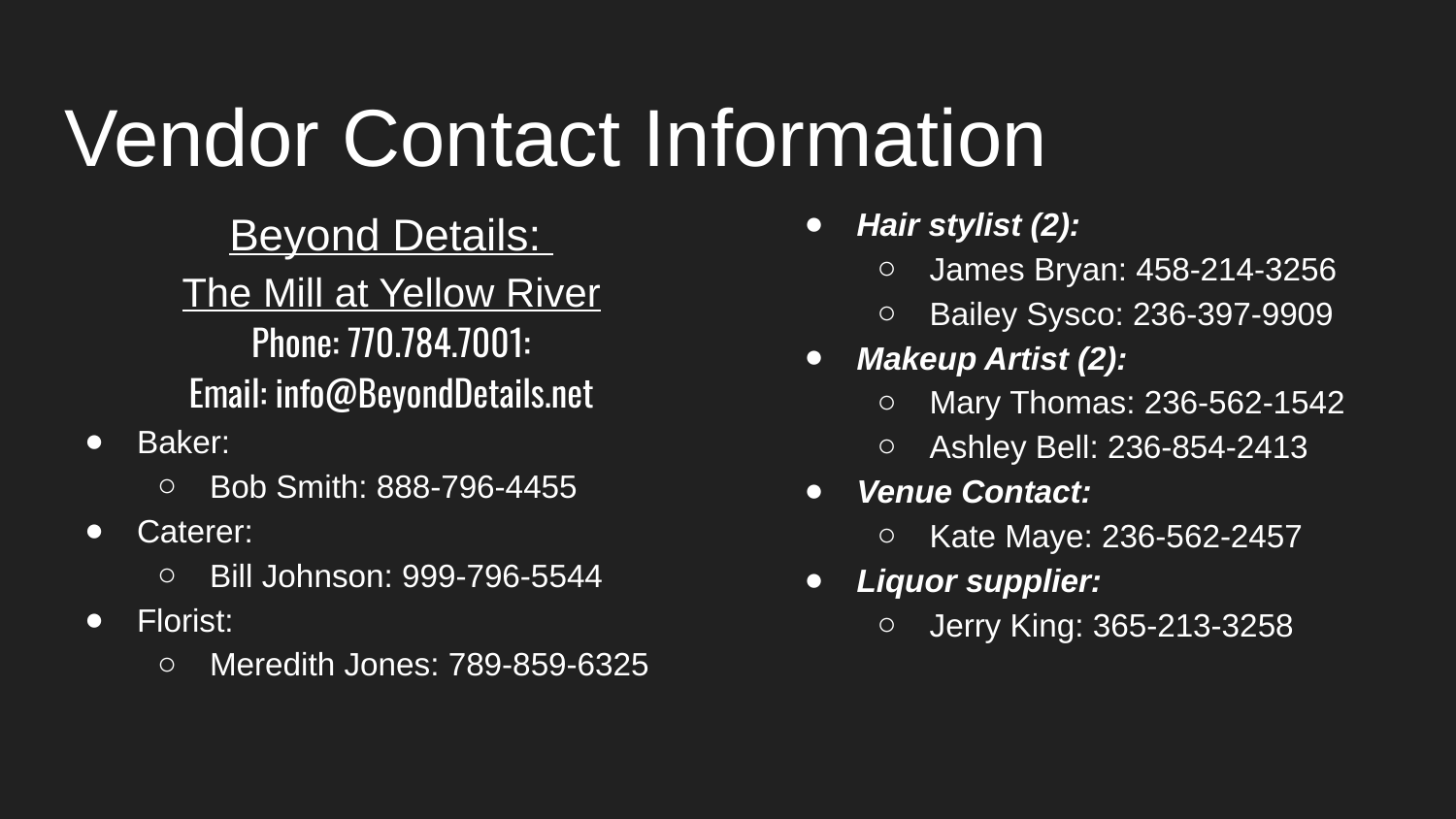

# Vendor Contact Information
Beyond Details:
The Mill at Yellow River
Phone: 770.784.7001:
Email: info@BeyondDetails.net
Baker:
Bob Smith: 888-796-4455
Caterer:
Bill Johnson: 999-796-5544
Florist:
Meredith Jones: 789-859-6325
Hair stylist (2):
James Bryan: 458-214-3256
Bailey Sysco: 236-397-9909
Makeup Artist (2):
Mary Thomas: 236-562-1542
Ashley Bell: 236-854-2413
Venue Contact:
Kate Maye: 236-562-2457
Liquor supplier:
Jerry King: 365-213-3258